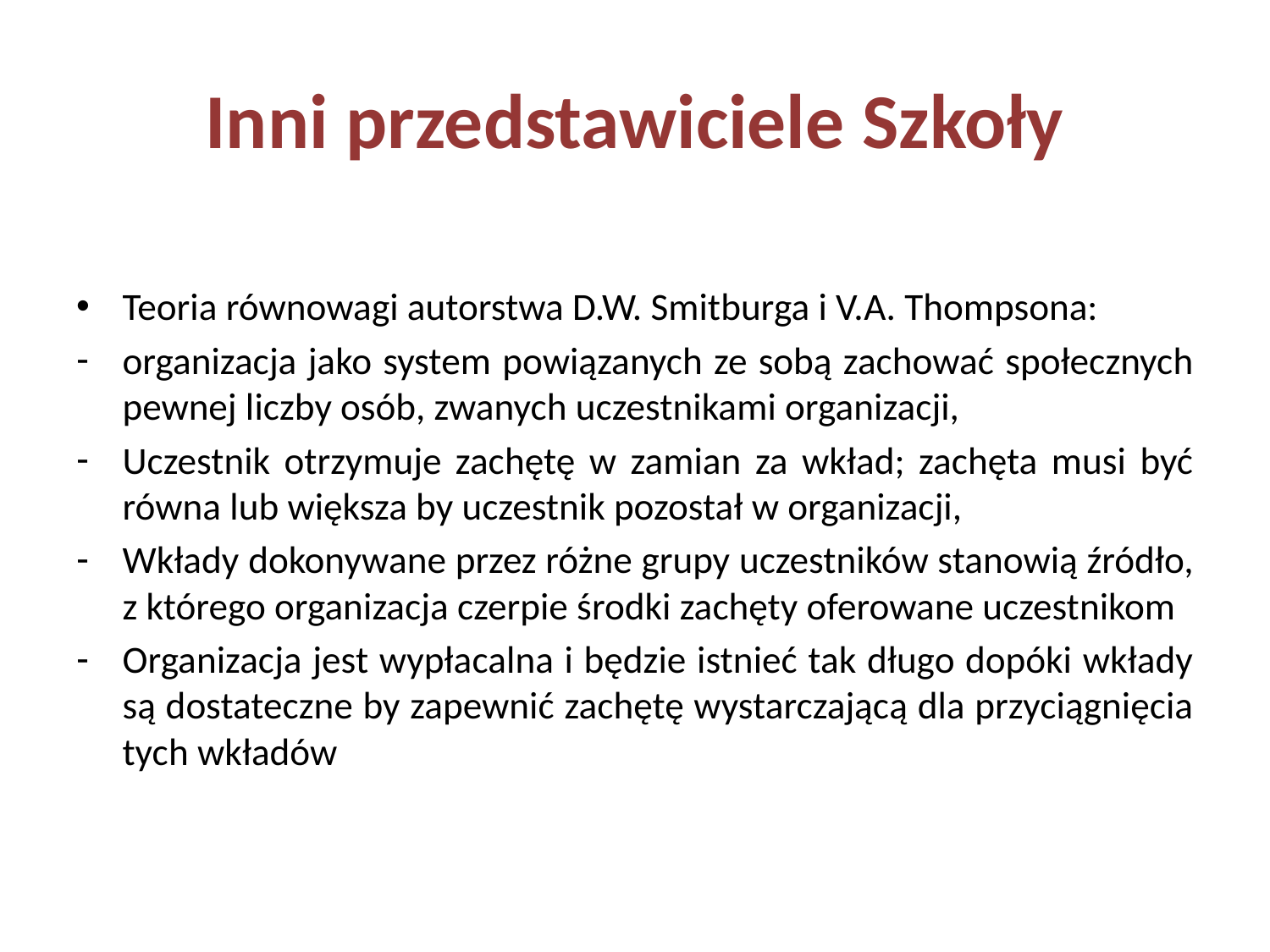

# Inni przedstawiciele Szkoły

Teoria równowagi autorstwa D.W. Smitburga i V.A. Thompsona:
organizacja jako system powiązanych ze sobą zachować społecznych pewnej liczby osób, zwanych uczestnikami organizacji,
Uczestnik otrzymuje zachętę w zamian za wkład; zachęta musi być równa lub większa by uczestnik pozostał w organizacji,
Wkłady dokonywane przez różne grupy uczestników stanowią źródło, z którego organizacja czerpie środki zachęty oferowane uczestnikom
Organizacja jest wypłacalna i będzie istnieć tak długo dopóki wkłady są dostateczne by zapewnić zachętę wystarczającą dla przyciągnięcia tych wkładów